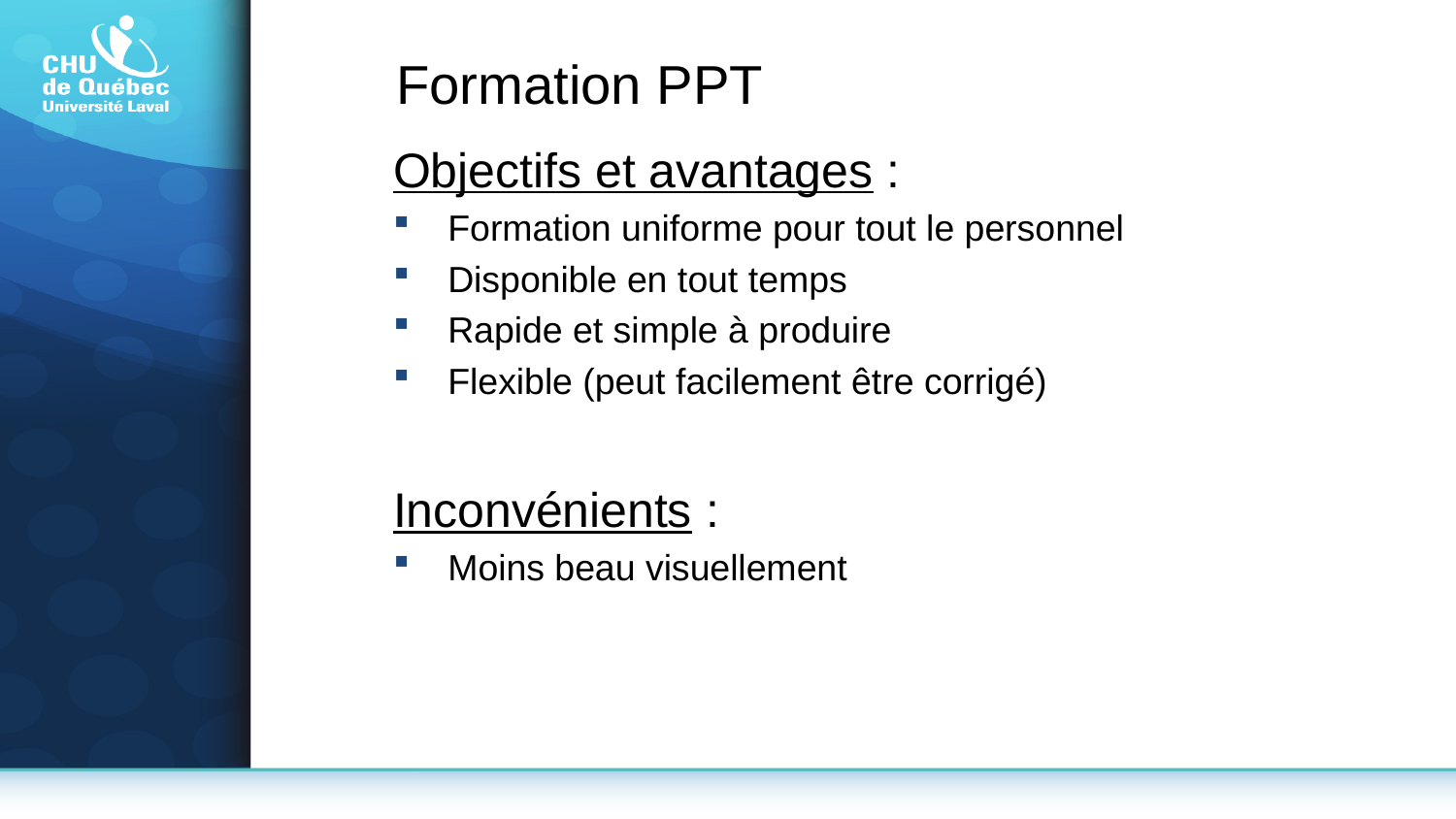

# Formation PPT
Objectifs et avantages :
Formation uniforme pour tout le personnel
Disponible en tout temps
Rapide et simple à produire
Flexible (peut facilement être corrigé)

Inconvénients :
Moins beau visuellement